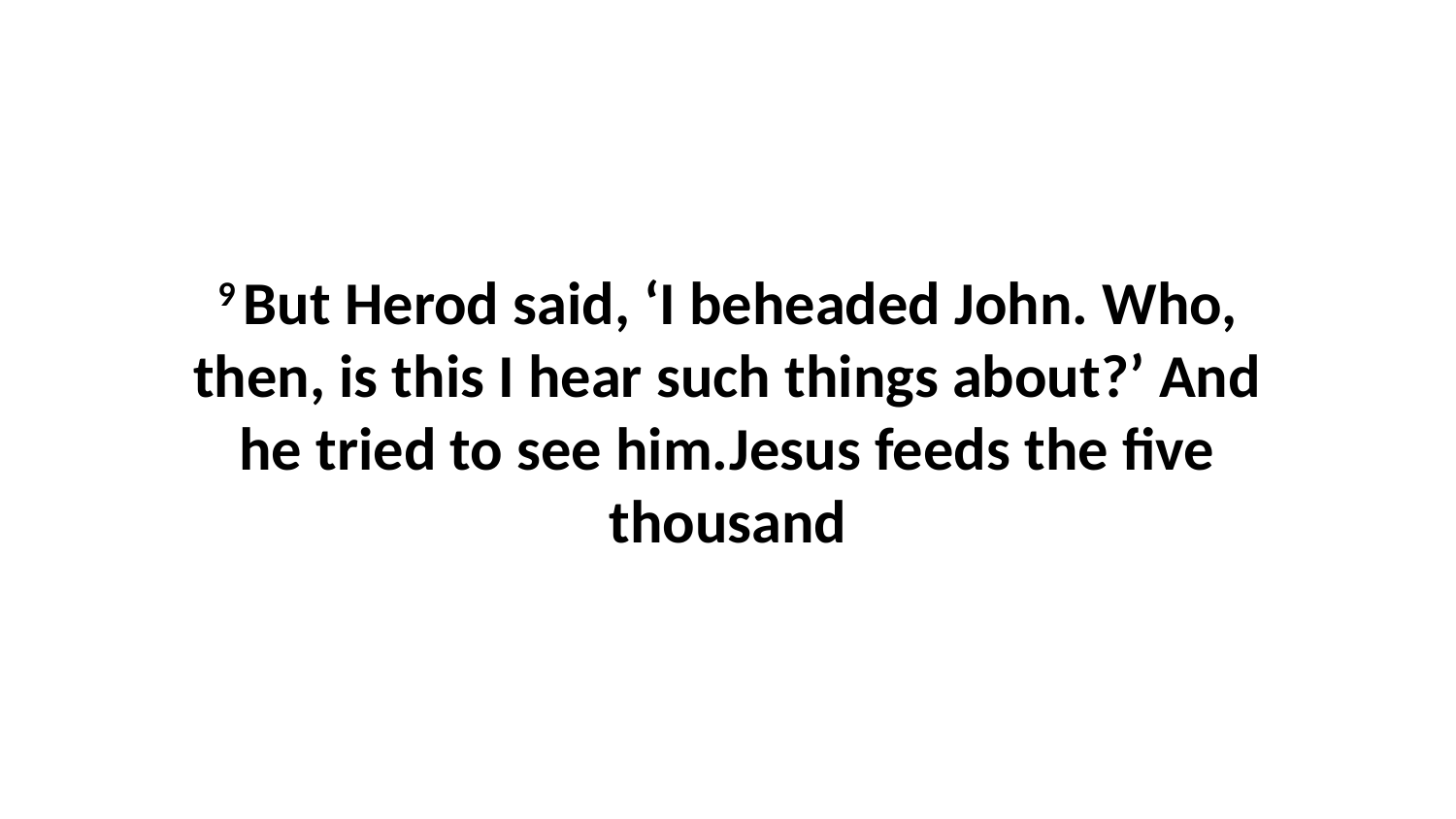

9 But Herod said, ‘I beheaded John. Who, then, is this I hear such things about?’ And he tried to see him.Jesus feeds the five thousand